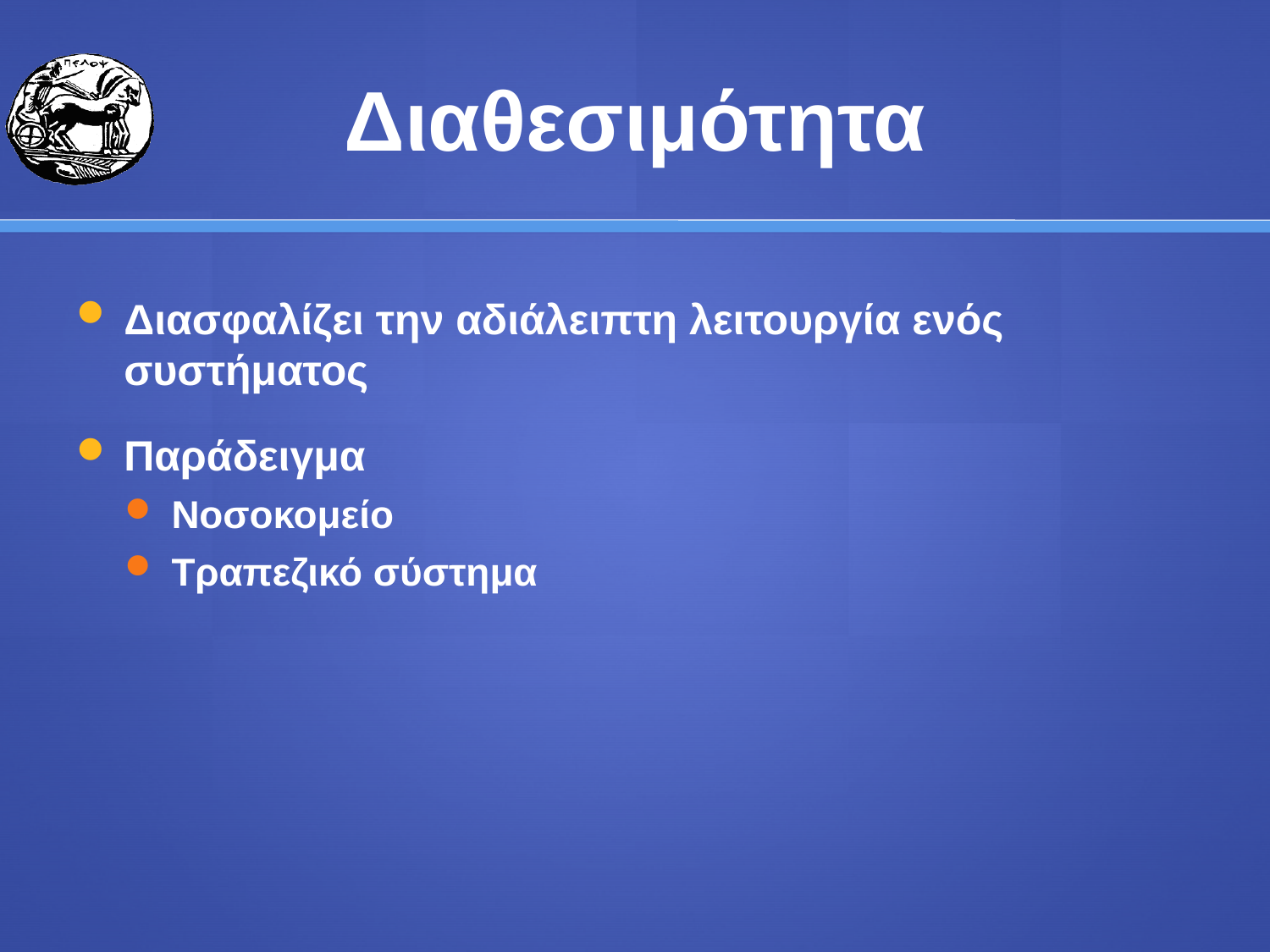

# Διαθεσιμότητα
Διασφαλίζει την αδιάλειπτη λειτουργία ενός συστήματος
Παράδειγμα
Νοσοκομείο
Τραπεζικό σύστημα